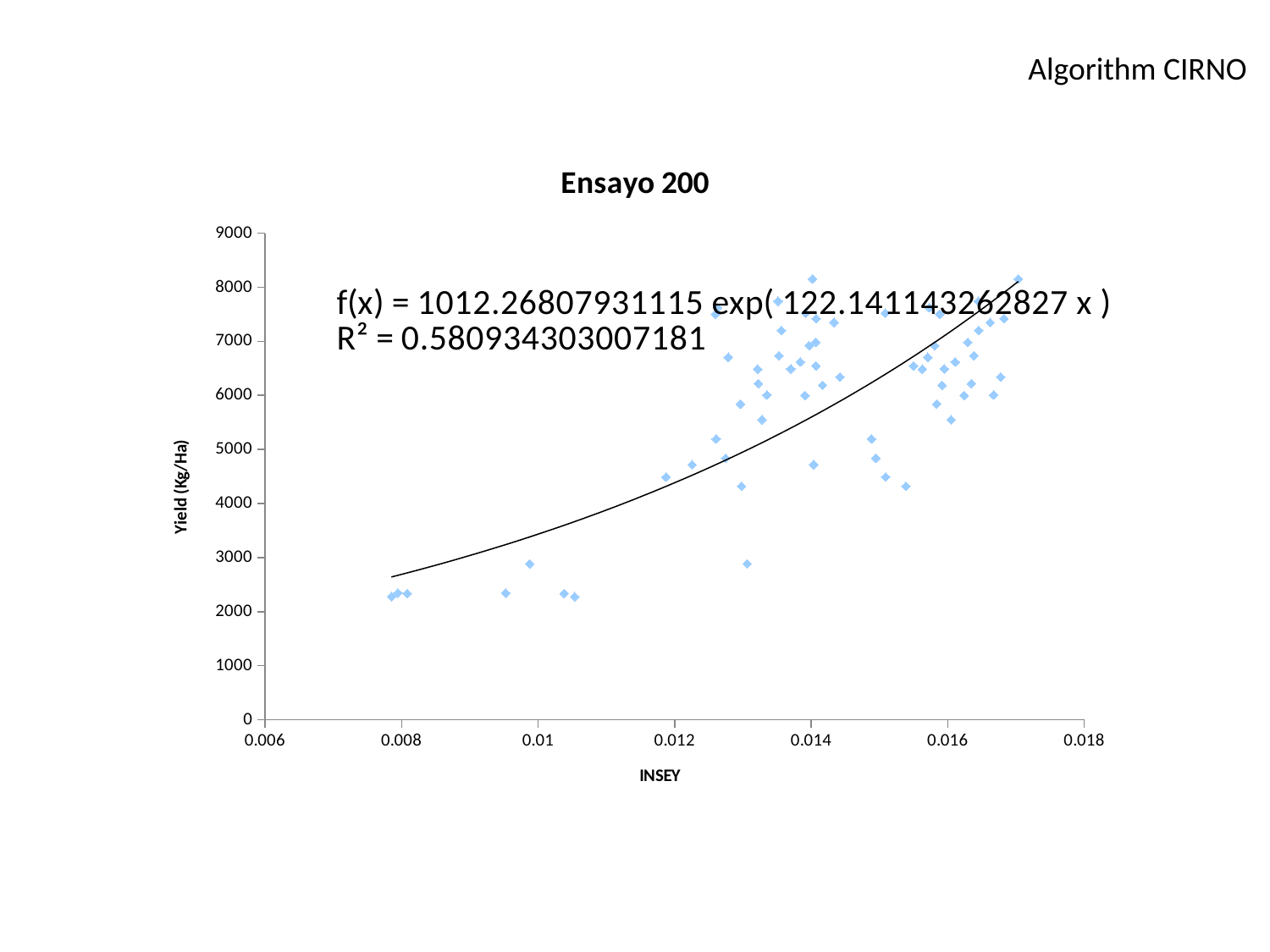

Algorithm CIRNO

### Chart:

| Category | Ensayo 200 |
|---|---|